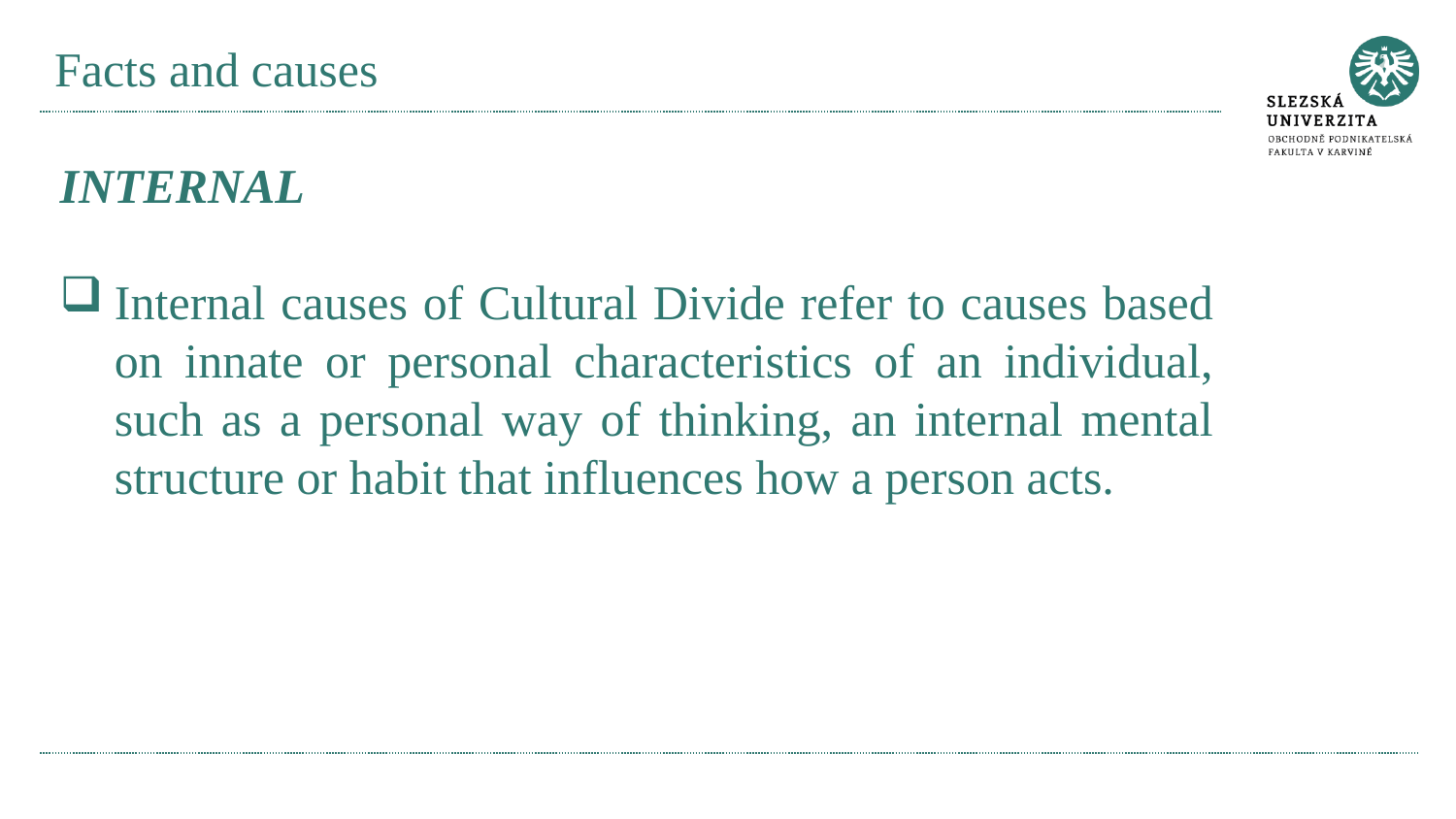

# Facts and causes
INTERNAL

Internal causes of Cultural Divide refer to causes based on innate or personal characteristics of an individual, such as a personal way of thinking, an internal mental structure or habit that influences how a person acts.